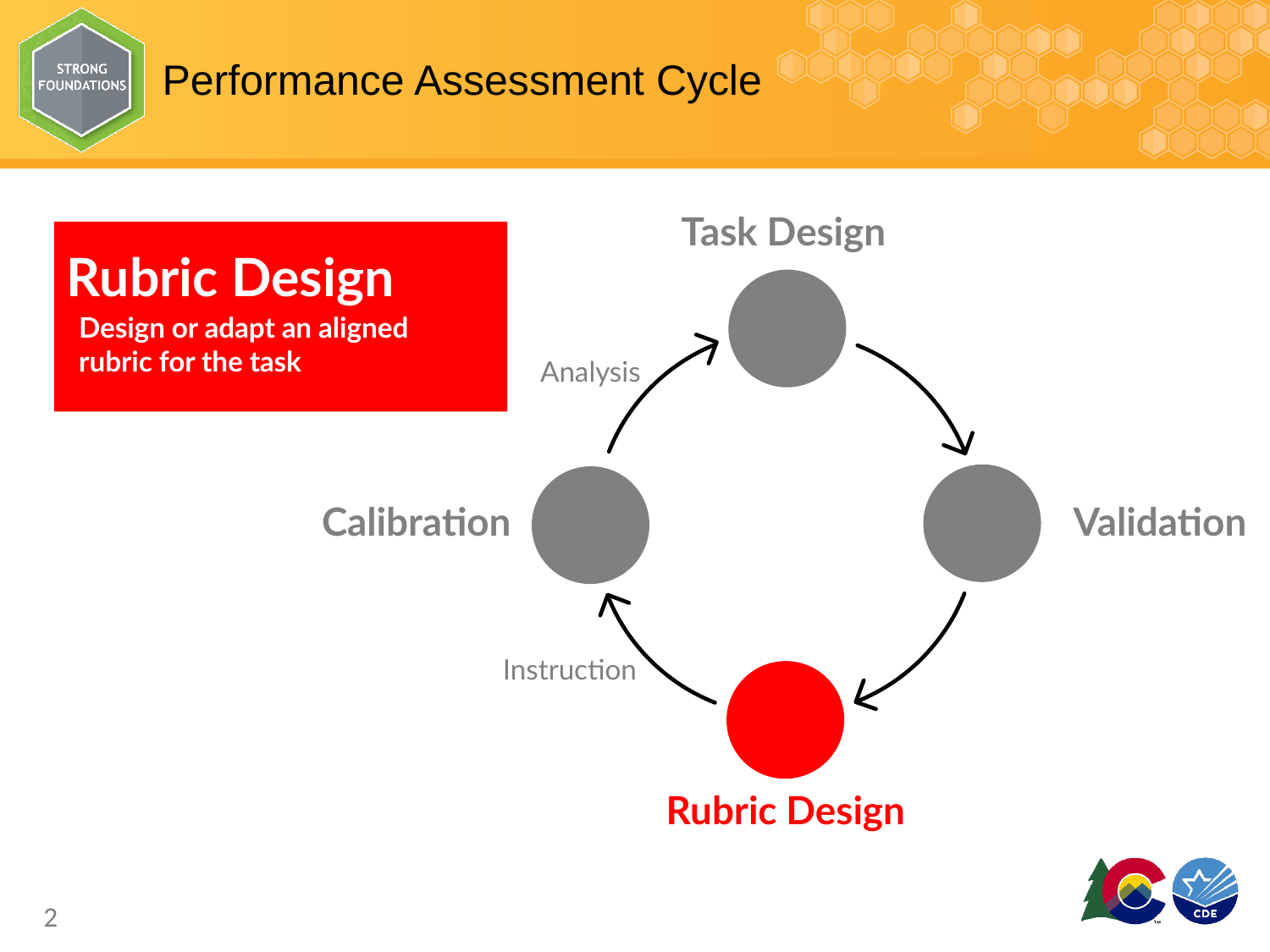

# Performance Assessment Cycle
Task Design
Rubric Design

Design or adapt an aligned rubric for the task

Analysis

Calibration
Validation

Instruction

Rubric Design
2